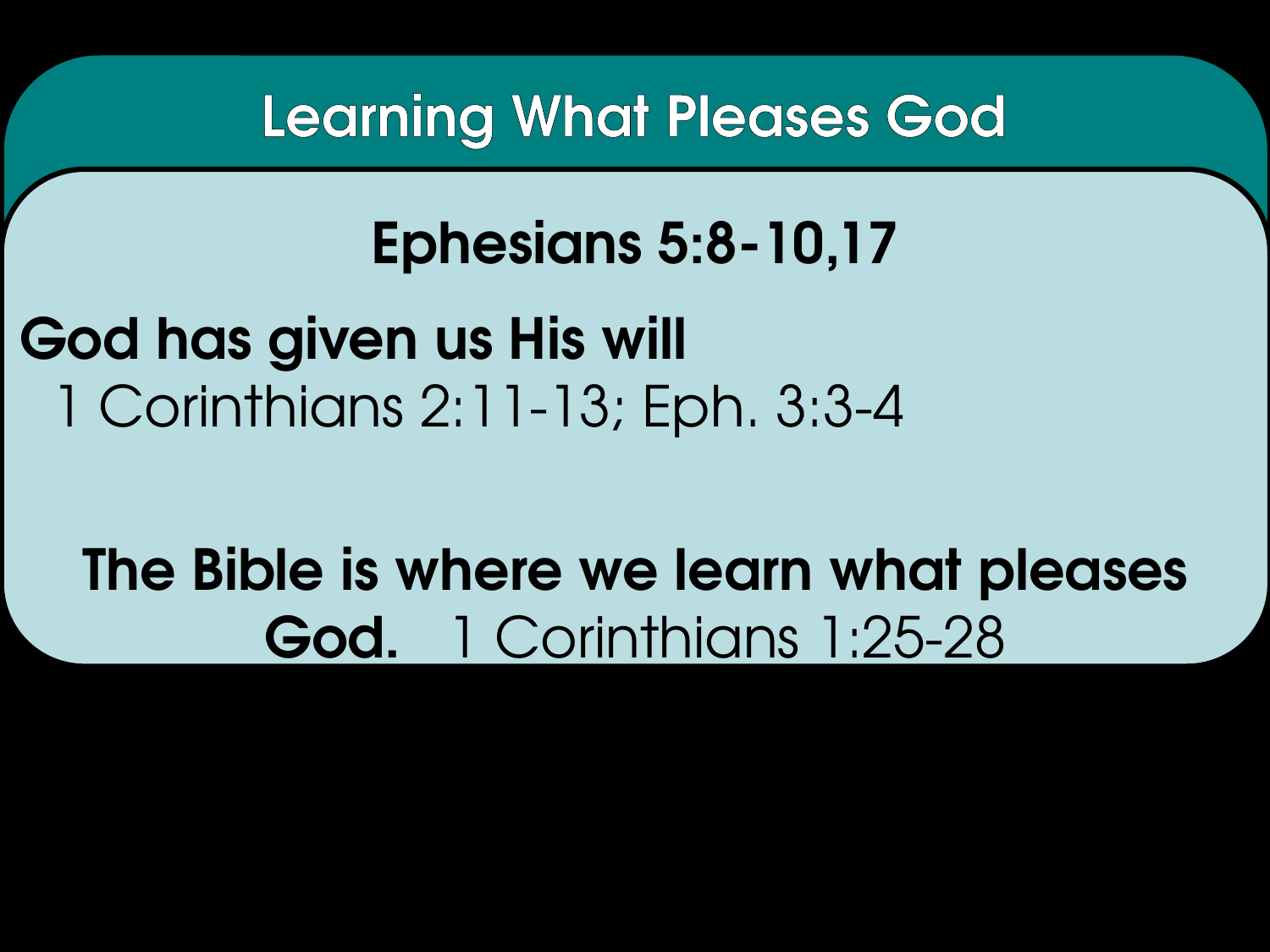

Learning What Pleases God

Ephesians 5:8-10,17
God has given us His will                                       1 Corinthians 2:11-13; Eph. 3:3-4
The Bible is where we learn what pleases God.   1 Corinthians 1:25-28